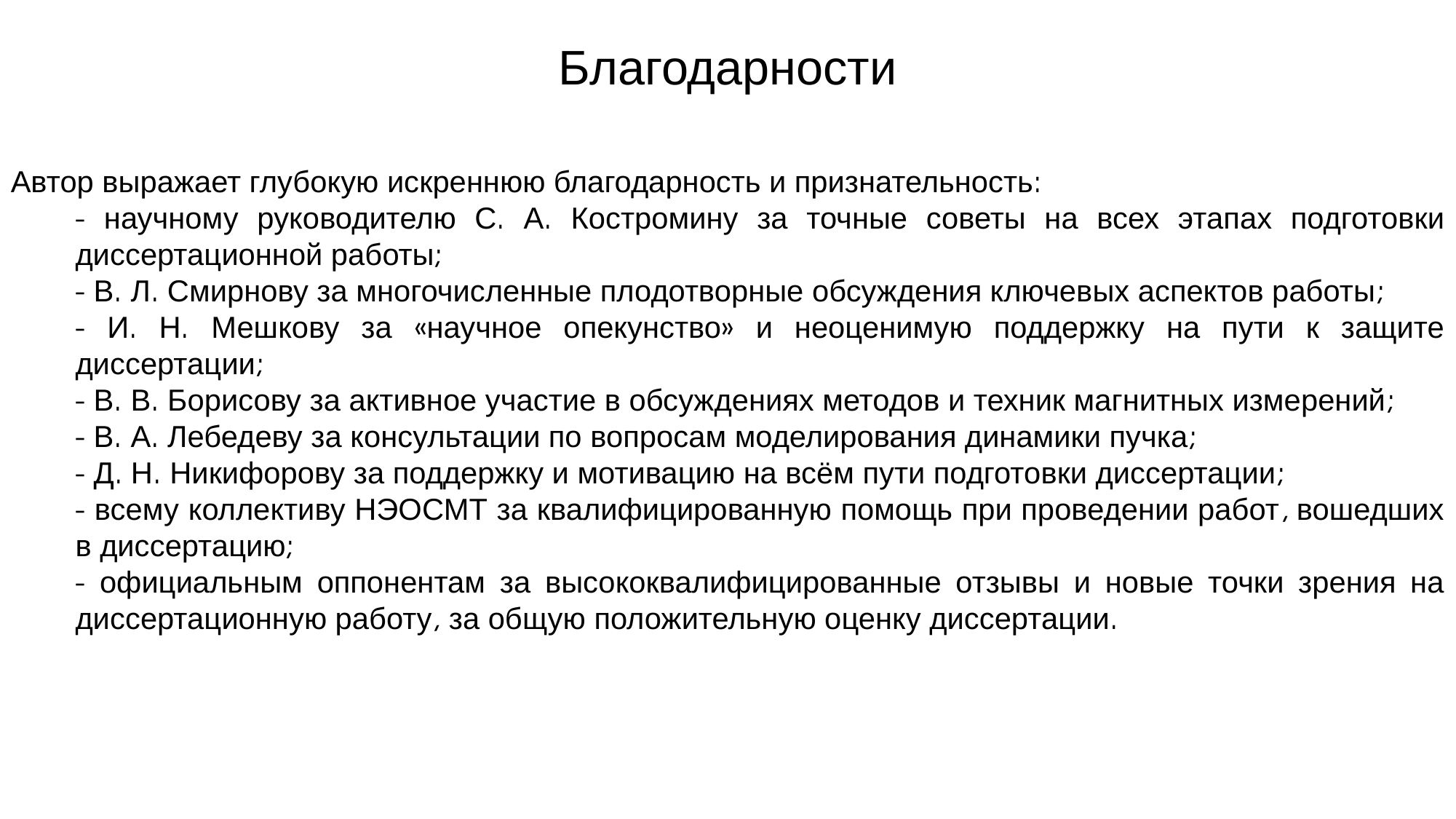

# Благодарности
Автор выражает глубокую искреннюю благодарность и признательность:
	- научному руководителю С. А. Костромину за точные советы на всех этапах подготовки диссертационной работы;
	- В. Л. Смирнову за многочисленные плодотворные обсуждения ключевых аспектов работы;
	- И. Н. Мешкову за «научное опекунство» и неоценимую поддержку на пути к защите диссертации;
	- В. В. Борисову за активное участие в обсуждениях методов и техник магнитных измерений;
	- В. А. Лебедеву за консультации по вопросам моделирования динамики пучка;
	- Д. Н. Никифорову за поддержку и мотивацию на всём пути подготовки диссертации;
	- всему коллективу НЭОСМТ за квалифицированную помощь при проведении работ, вошедших в диссертацию;
	- официальным оппонентам за высококвалифицированные отзывы и новые точки зрения на диссертационную работу, за общую положительную оценку диссертации.
7